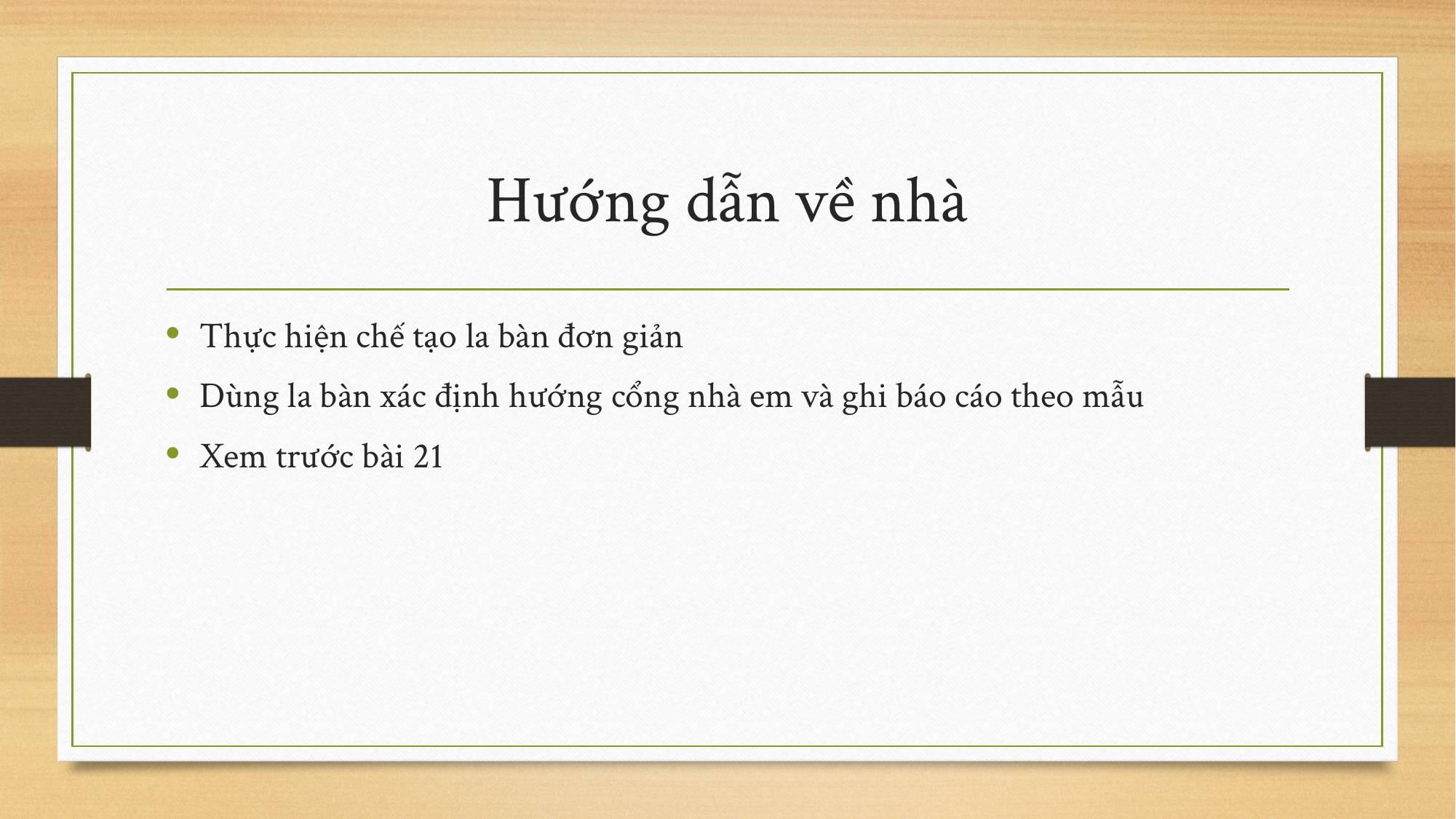

# Hướng dẫn về nhà
Thực hiện chế tạo la bàn đơn giản
Dùng la bàn xác định hướng cổng nhà em và ghi báo cáo theo mẫu
Xem trước bài 21